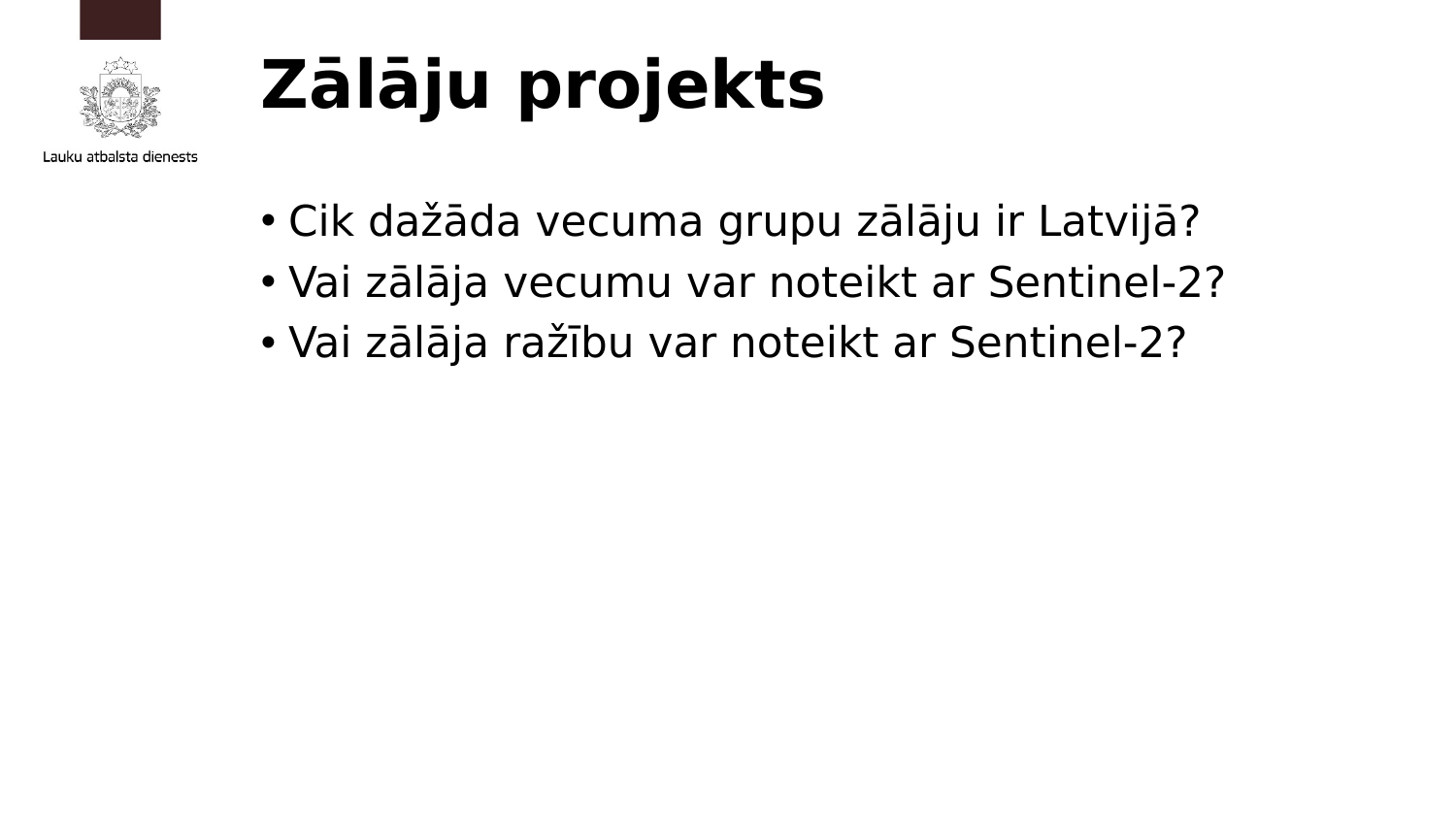

# Zālāju projekts
Cik dažāda vecuma grupu zālāju ir Latvijā?
Vai zālāja vecumu var noteikt ar Sentinel-2?
Vai zālāja ražību var noteikt ar Sentinel-2?